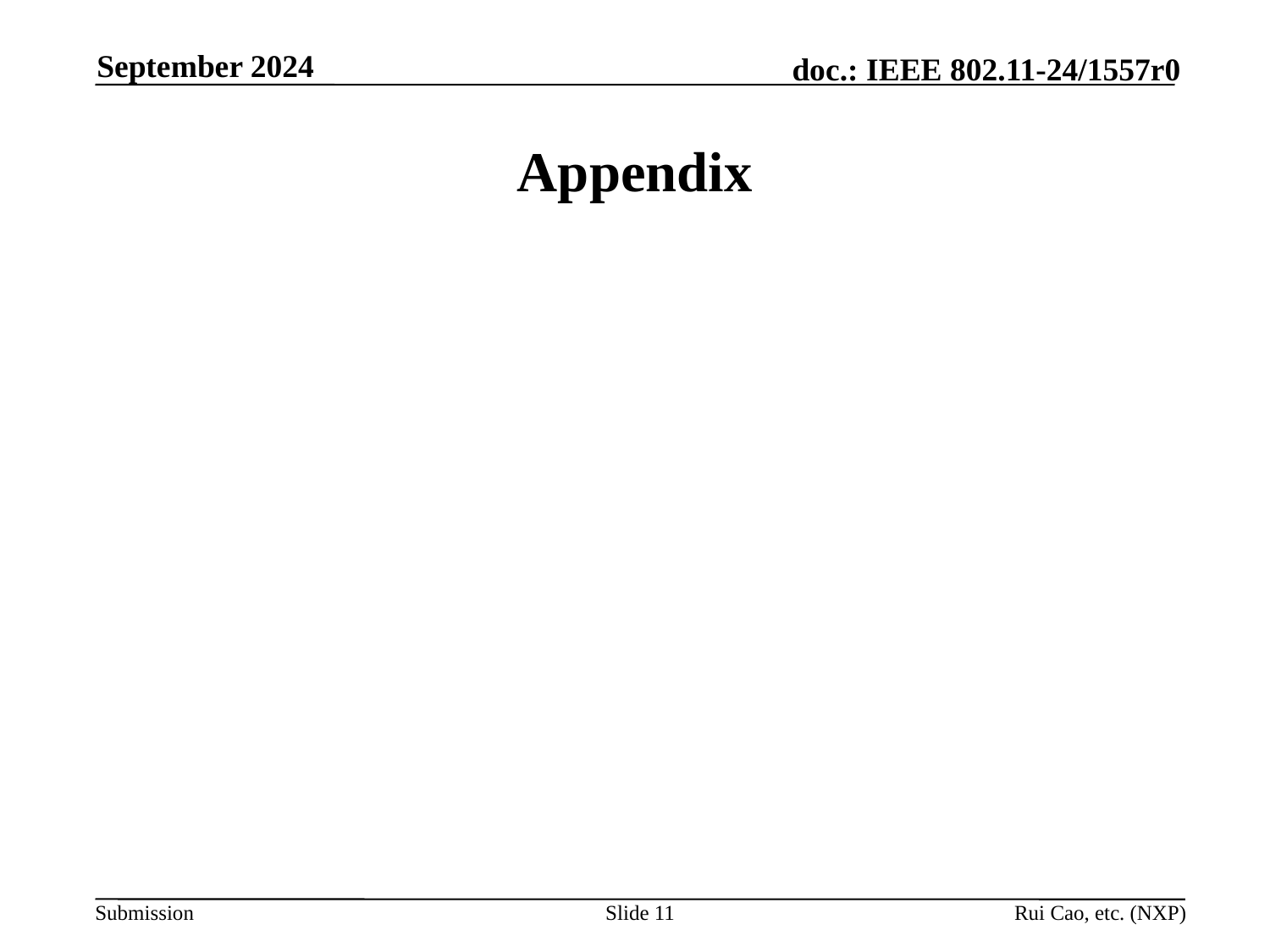

September 2024
# Appendix

Slide 11
Rui Cao, etc. (NXP)